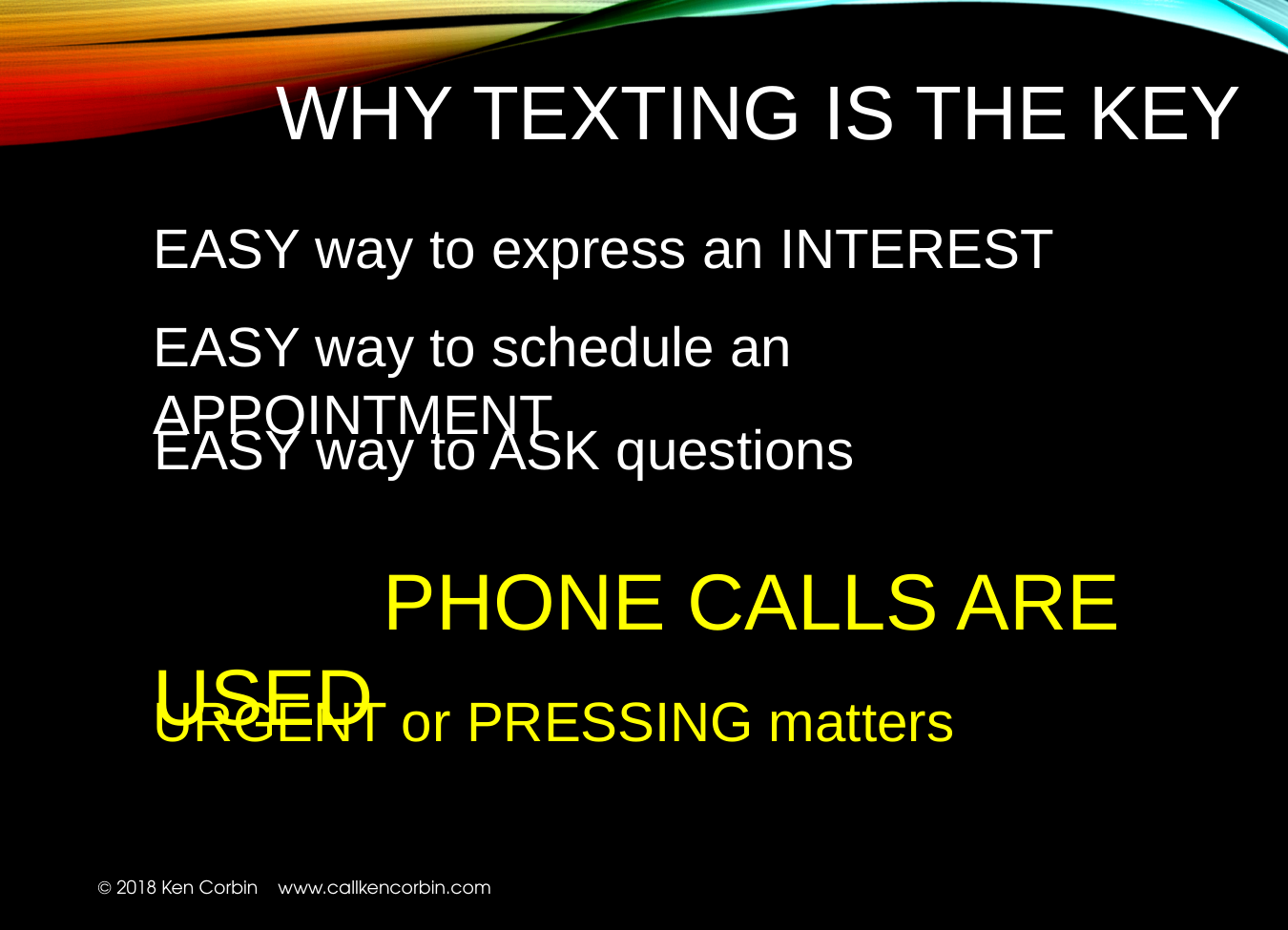

# Why texting is the key
EASY way to express an INTEREST
EASY way to schedule an APPOINTMENT
EASY way to ASK questions
                       PHONE CALLS ARE USED

URGENT or PRESSING matters
© 2018 Ken Corbin    www.callkencorbin.com